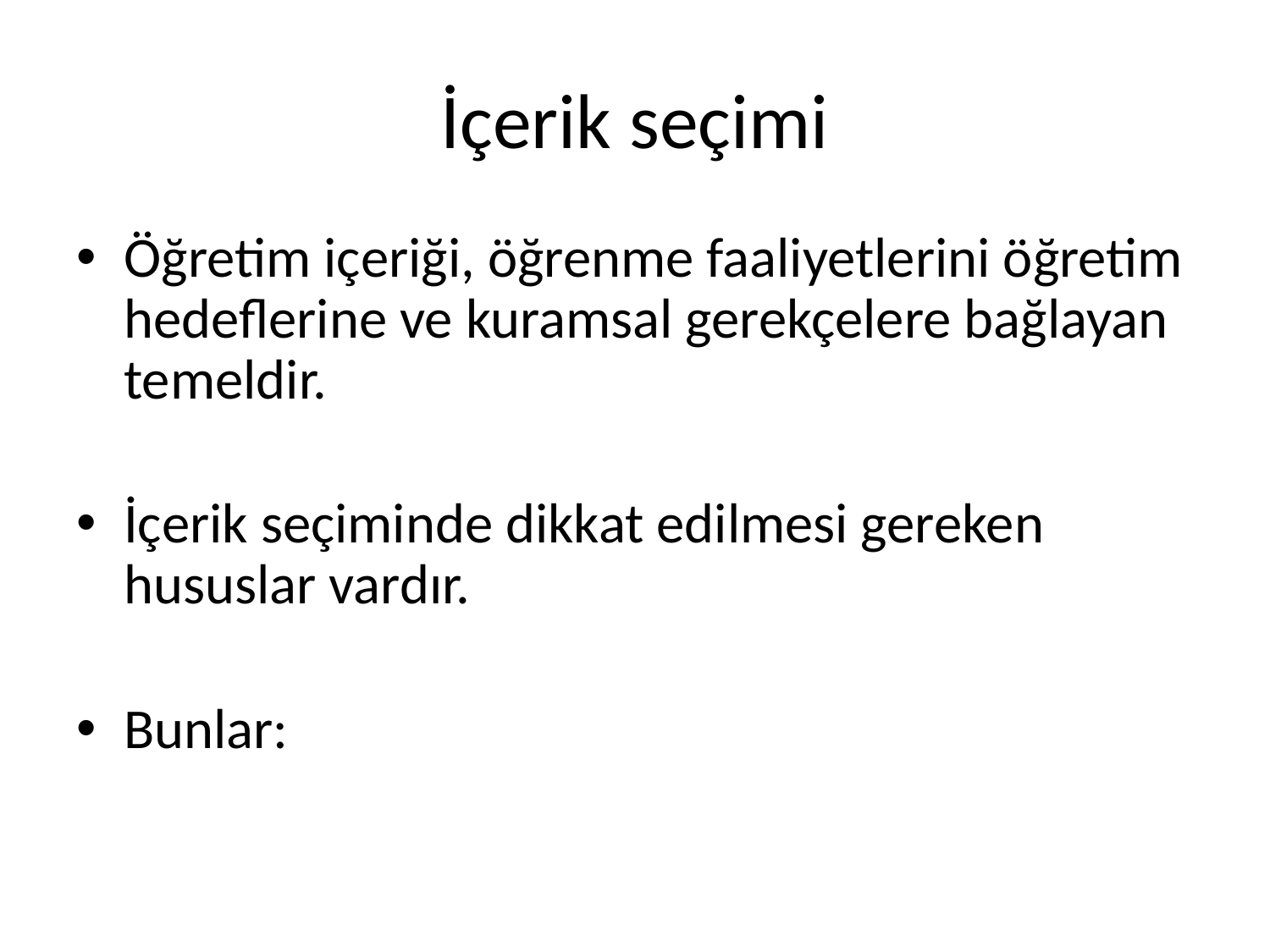

# İçerik seçimi
Öğretim içeriği, öğrenme faaliyetlerini öğretim hedeflerine ve kuramsal gerekçelere bağlayan temeldir.

İçerik seçiminde dikkat edilmesi gereken hususlar vardır.

Bunlar: